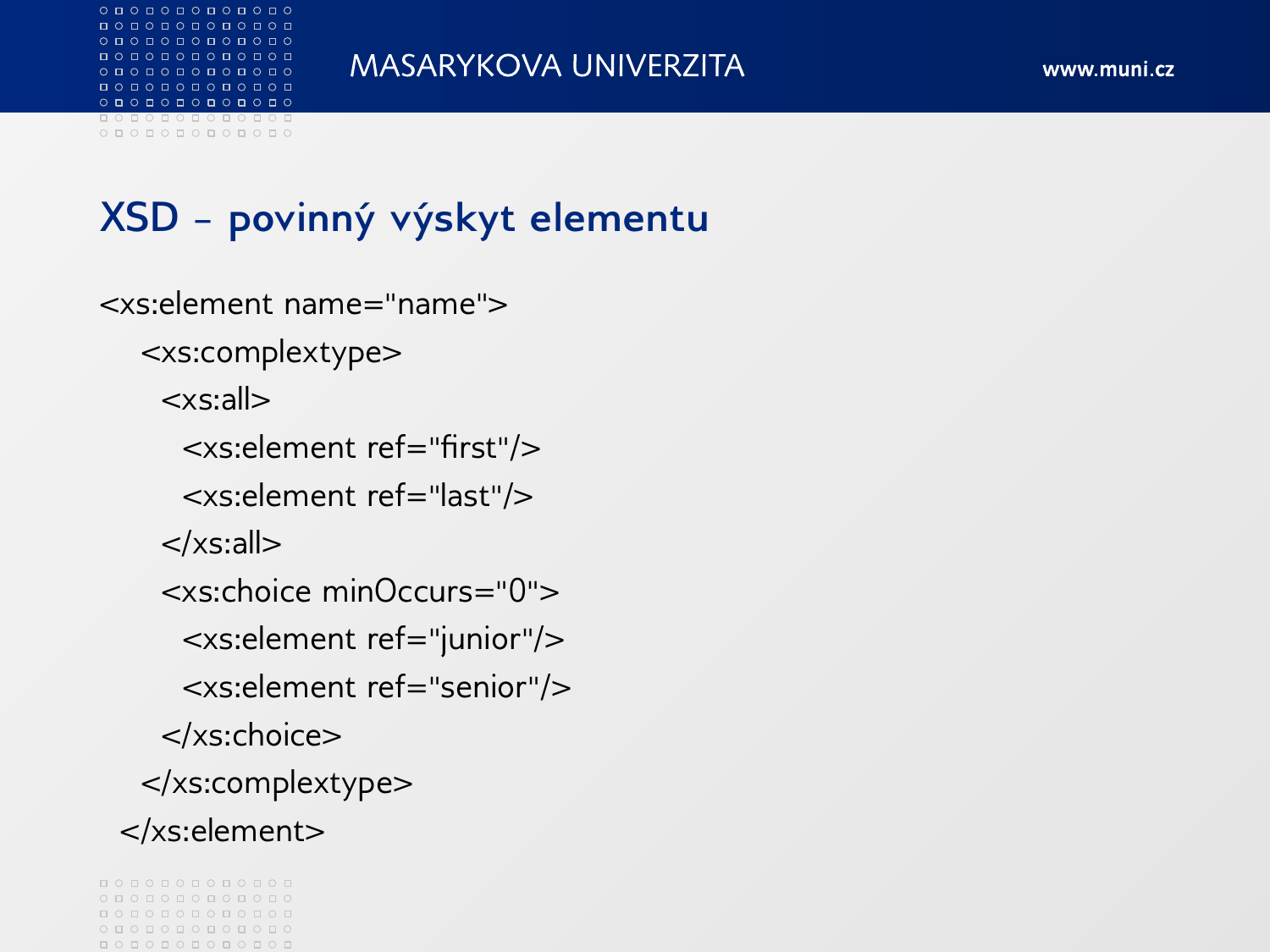

# XSD – povinný výskyt elementu
<xs:element name="name">
    <xs:complextype>
      <xs:all>
        <xs:element ref="first"/>
        <xs:element ref="last"/>
      </xs:all>
      <xs:choice minOccurs="0">
        <xs:element ref="junior"/>
        <xs:element ref="senior"/>
      </xs:choice>
    </xs:complextype>
  </xs:element>